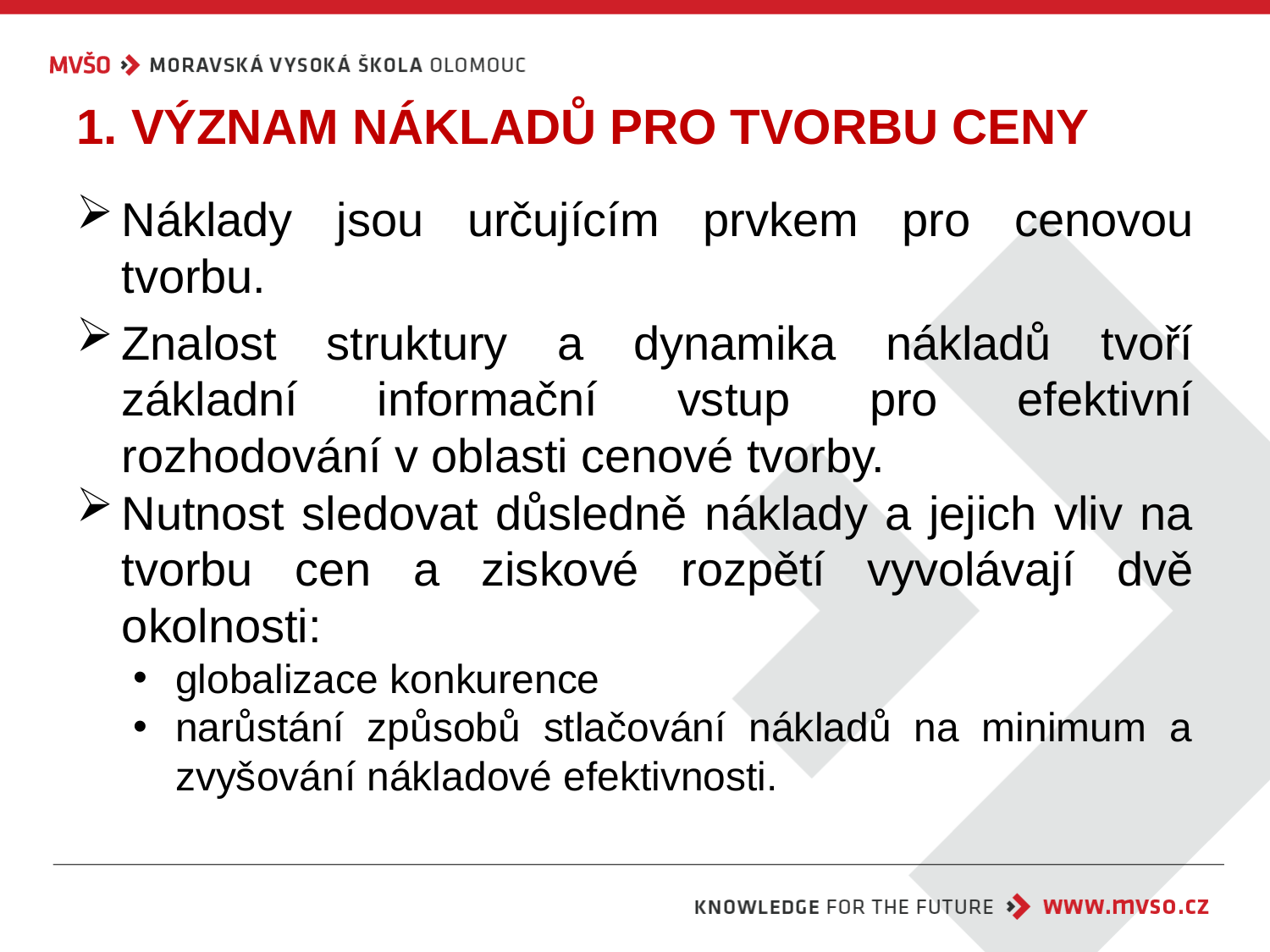

# 1. Význam nákladů pro tvorbu ceny
Náklady jsou určujícím prvkem pro cenovou tvorbu.
Znalost struktury a dynamika nákladů tvoří základní informační vstup pro efektivní rozhodování v oblasti cenové tvorby.
Nutnost sledovat důsledně náklady a jejich vliv na tvorbu cen a ziskové rozpětí vyvolávají dvě okolnosti:
globalizace konkurence
narůstání způsobů stlačování nákladů na minimum a zvyšování nákladové efektivnosti.